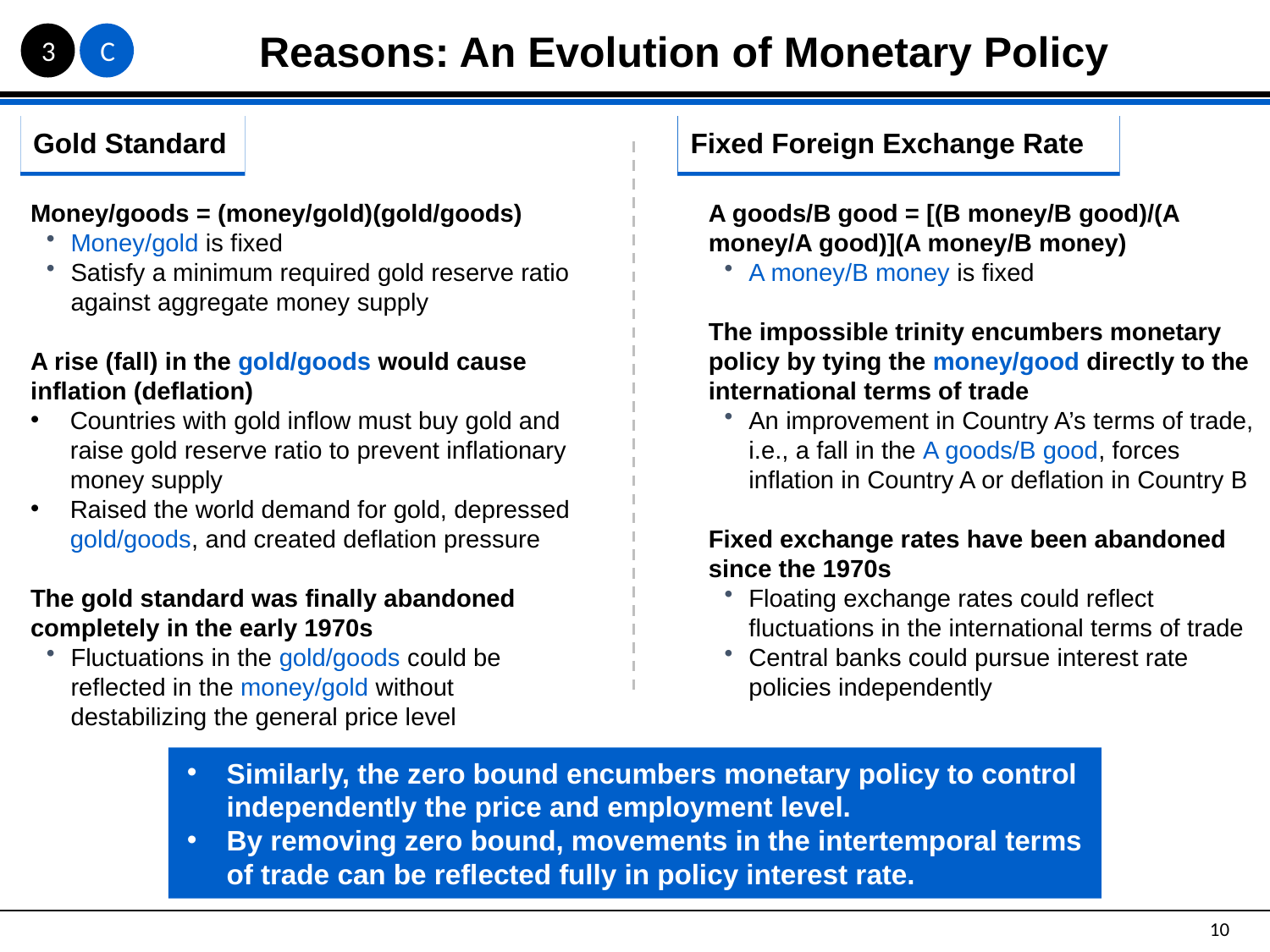

Reasons: An Evolution of Monetary Policy
3
C
Fixed Foreign Exchange Rate
Gold Standard
Money/goods = (money/gold)(gold/goods)
Money/gold is fixed
Satisfy a minimum required gold reserve ratio against aggregate money supply

A rise (fall) in the gold/goods would cause inflation (deflation)
Countries with gold inflow must buy gold and raise gold reserve ratio to prevent inflationary money supply
Raised the world demand for gold, depressed gold/goods, and created deflation pressure

The gold standard was finally abandoned completely in the early 1970s
Fluctuations in the gold/goods could be reflected in the money/gold without destabilizing the general price level
A goods/B good = [(B money/B good)/(A money/A good)](A money/B money)
A money/B money is fixed

The impossible trinity encumbers monetary policy by tying the money/good directly to the international terms of trade
An improvement in Country A’s terms of trade, i.e., a fall in the A goods/B good, forces inflation in Country A or deflation in Country B

Fixed exchange rates have been abandoned since the 1970s
Floating exchange rates could reflect fluctuations in the international terms of trade
Central banks could pursue interest rate policies independently
Similarly, the zero bound encumbers monetary policy to control independently the price and employment level.
By removing zero bound, movements in the intertemporal terms of trade can be reflected fully in policy interest rate.
10